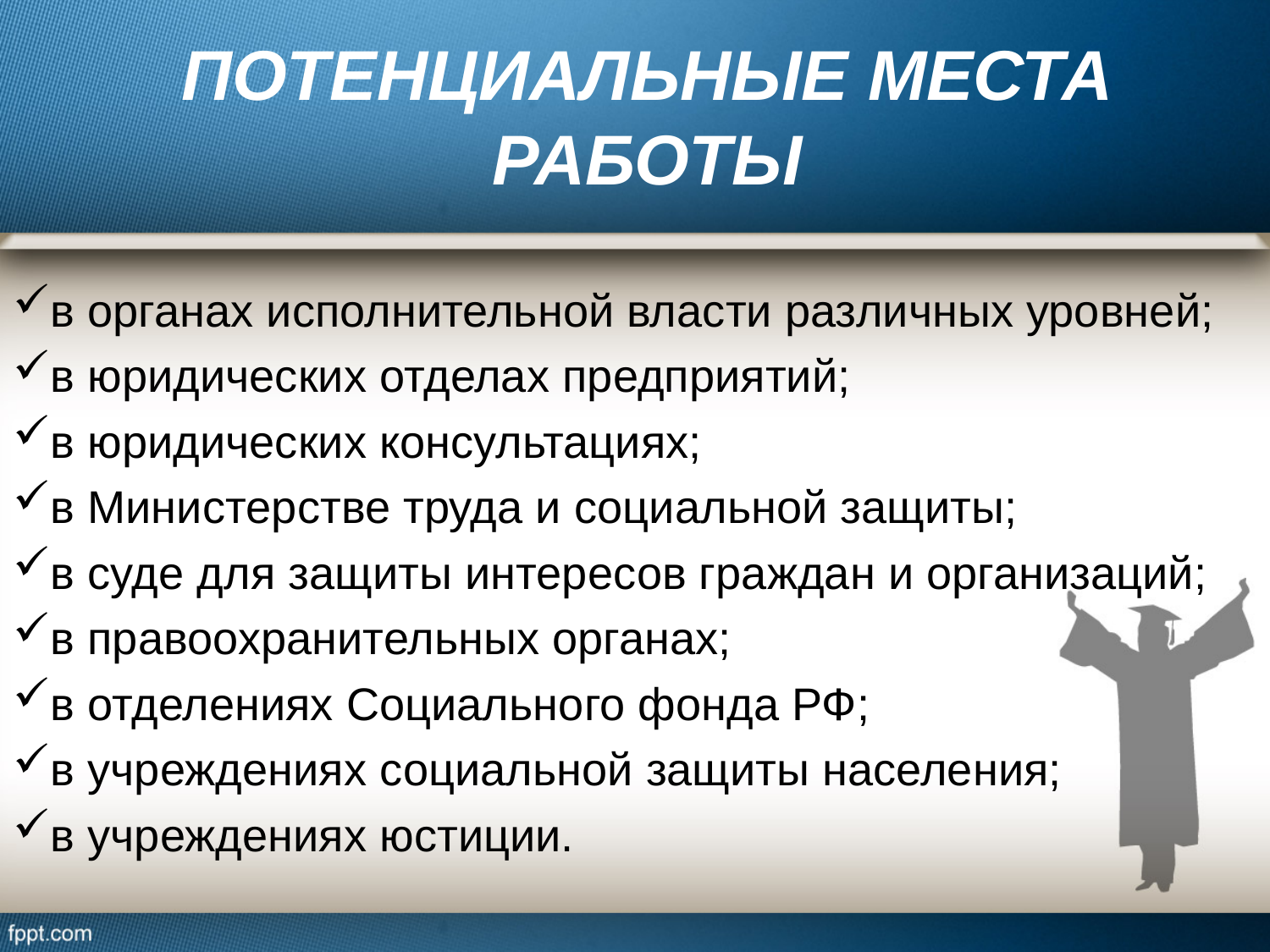

# ПОТЕНЦИАЛЬНЫЕ МЕСТА РАБОТЫ
в органах исполнительной власти различных уровней;
в юридических отделах предприятий;
в юридических консультациях;
в Министерстве труда и социальной защиты;
в суде для защиты интересов граждан и организаций;
в правоохранительных органах;
в отделениях Социального фонда РФ;
в учреждениях социальной защиты населения;
в учреждениях юстиции.